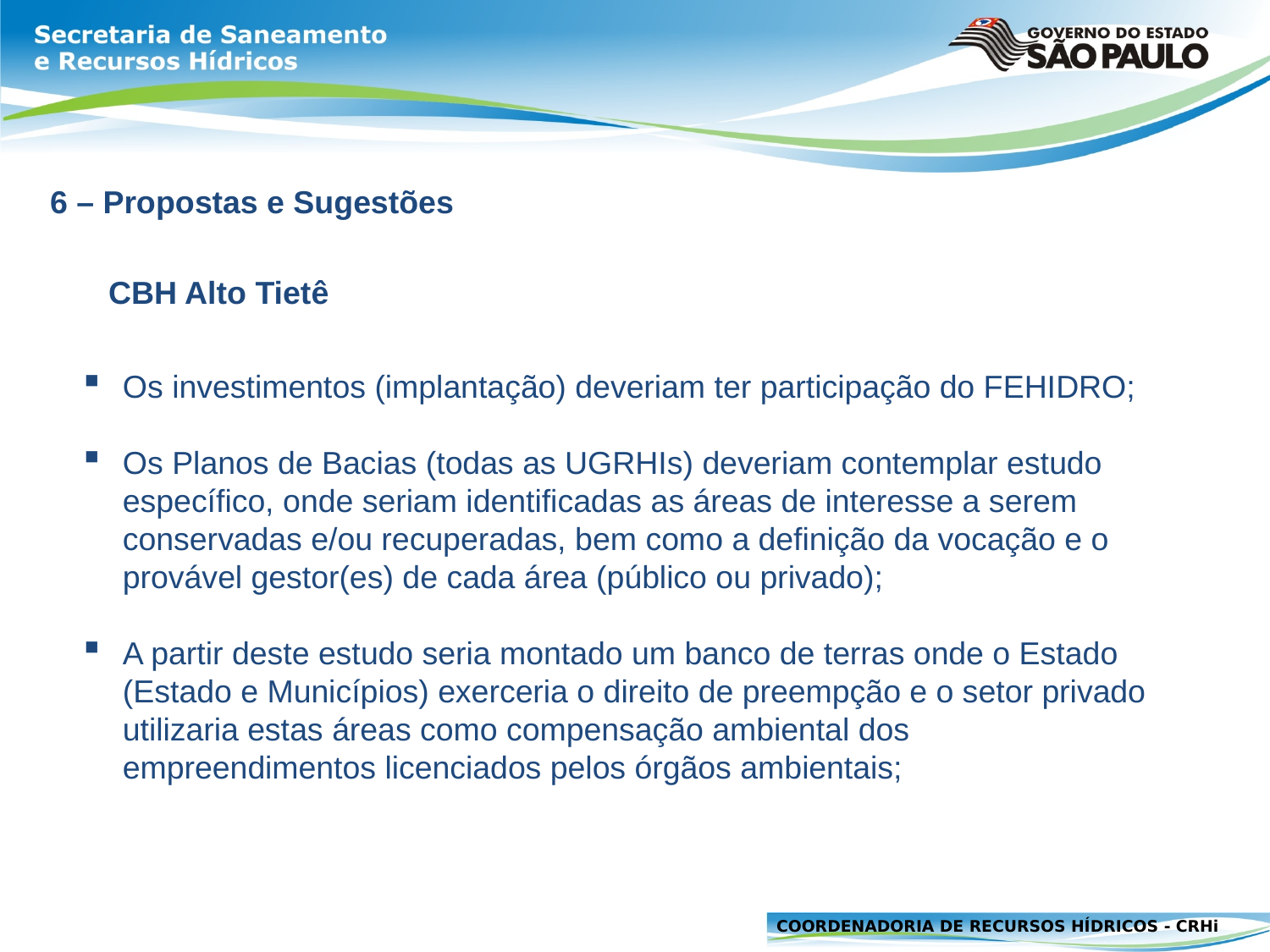

6 – Propostas e Sugestões
CBH Alto Tietê

Os investimentos (implantação) deveriam ter participação do FEHIDRO;

Os Planos de Bacias (todas as UGRHIs) deveriam contemplar estudo específico, onde seriam identificadas as áreas de interesse a serem conservadas e/ou recuperadas, bem como a definição da vocação e o provável gestor(es) de cada área (público ou privado);

A partir deste estudo seria montado um banco de terras onde o Estado (Estado e Municípios) exerceria o direito de preempção e o setor privado utilizaria estas áreas como compensação ambiental dos empreendimentos licenciados pelos órgãos ambientais;